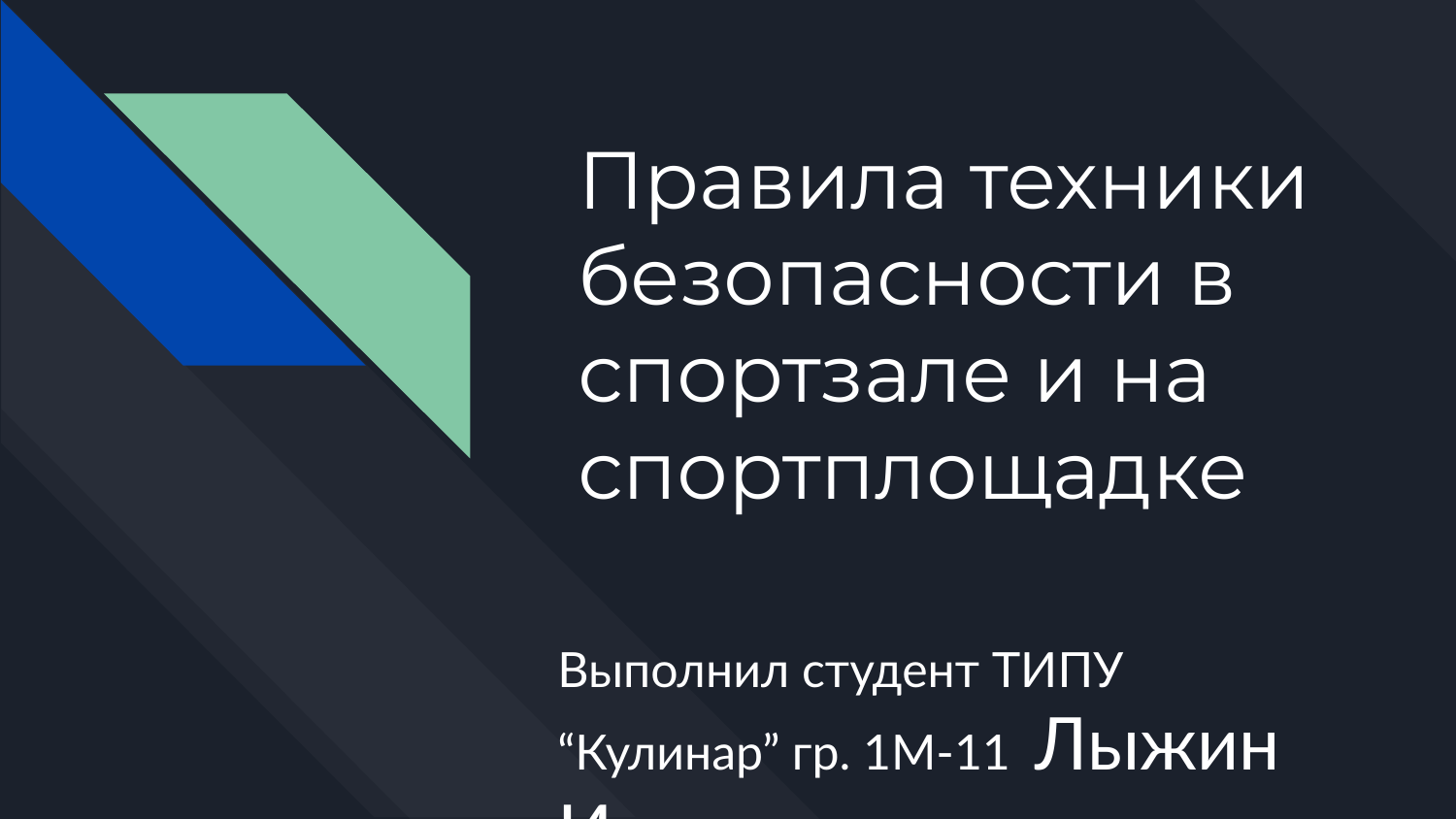

# Правила техники безопасности в спортзале и на спортплощадке
Выполнил студент ТИПУ “Кулинар” гр. 1М-11  Лыжин Иван